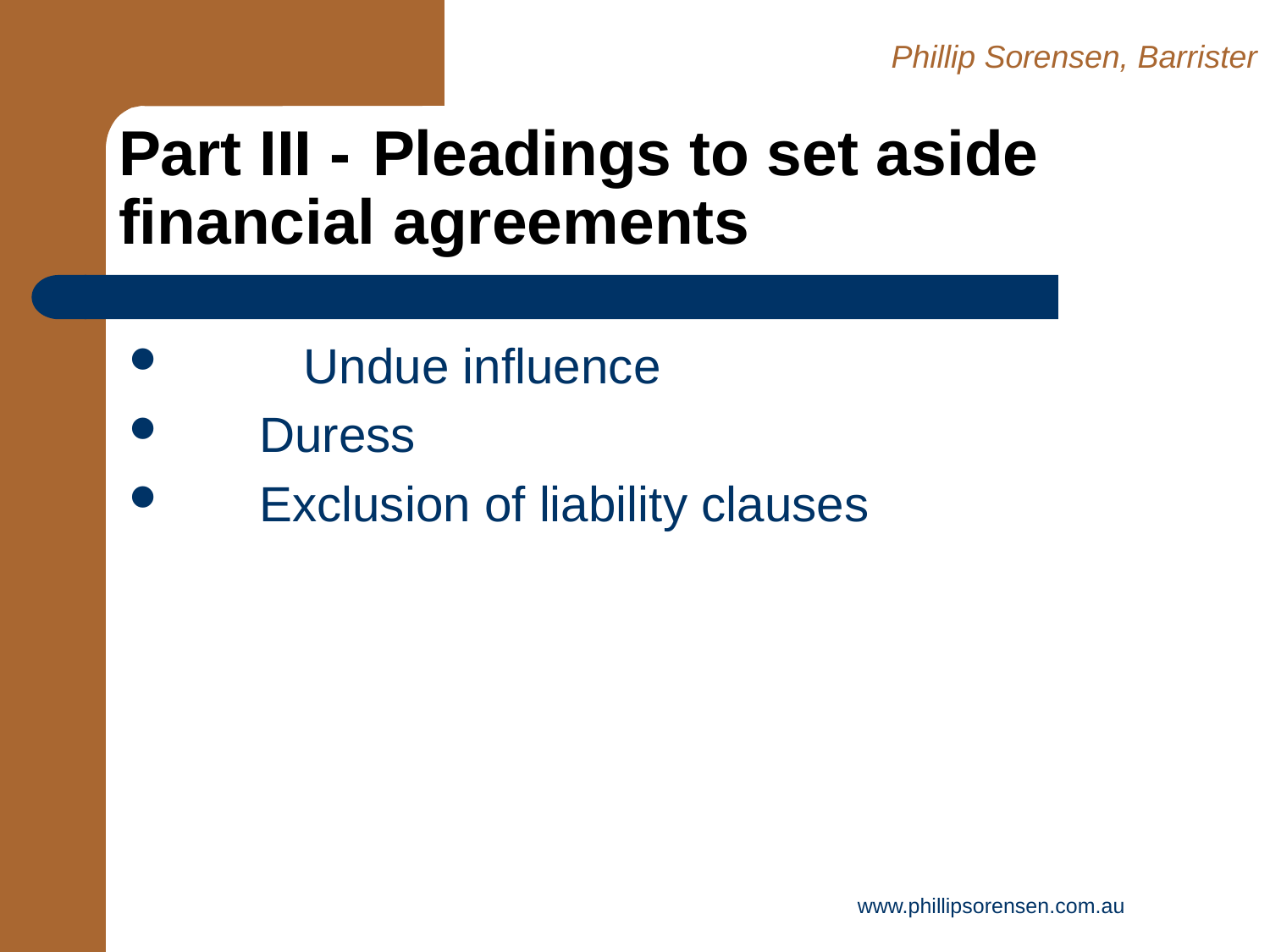

Phillip Sorensen, Barrister
# Part III -	Pleadings to set aside financial agreements
	Undue influence
      Duress
      Exclusion of liability clauses
www.phillipsorensen.com.au